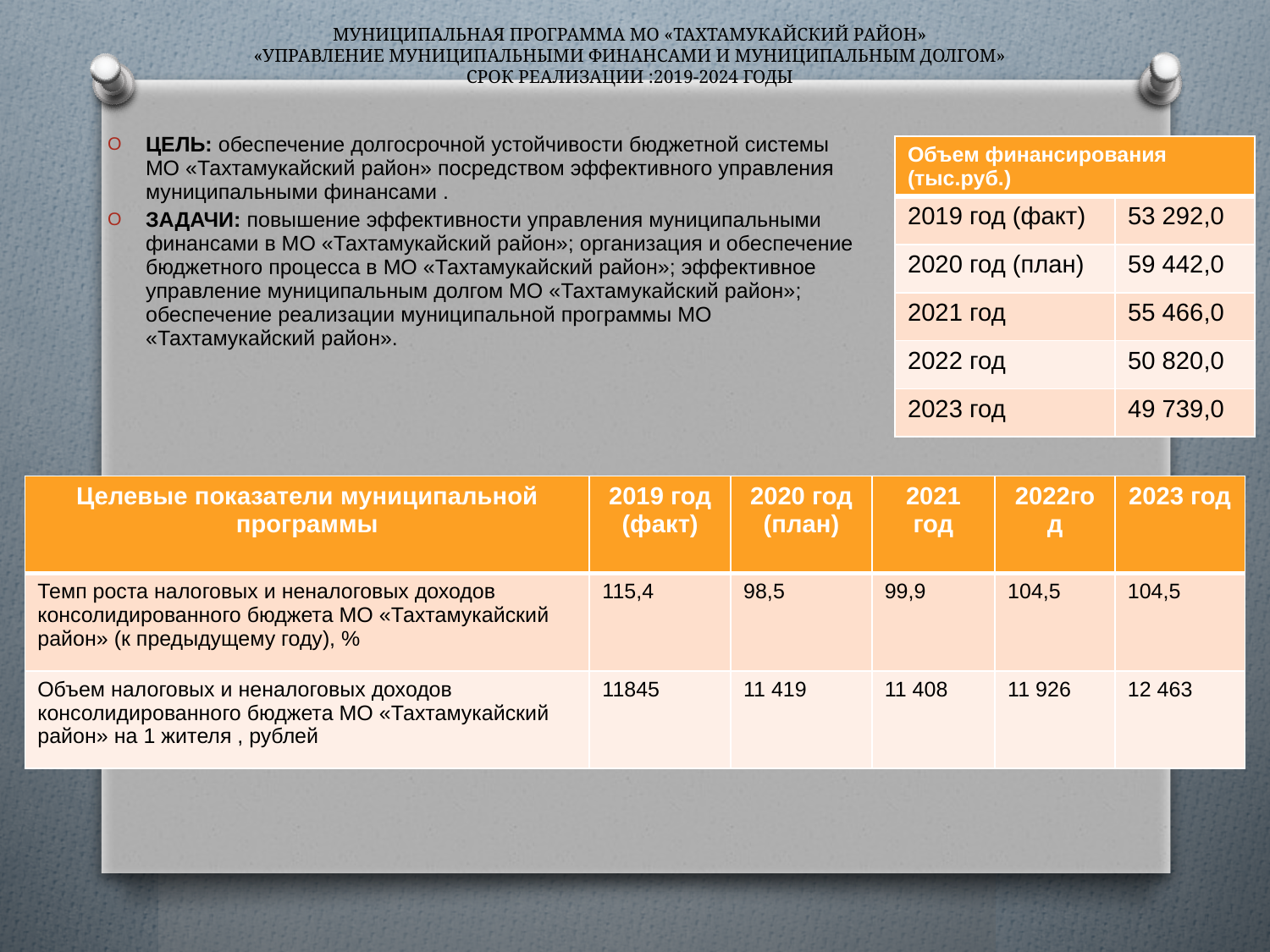

# МУНИЦИПАЛЬНАЯ ПРОГРАММА МО «ТАХТАМУКАЙСКИЙ РАЙОН» «УПРАВЛЕНИЕ МУНИЦИПАЛЬНЫМИ ФИНАНСАМИ И МУНИЦИПАЛЬНЫМ ДОЛГОМ» СРОК РЕАЛИЗАЦИИ :2019-2024 ГОДЫ
ЦЕЛЬ: обеспечение долгосрочной устойчивости бюджетной системы МО «Тахтамукайский район» посредством эффективного управления муниципальными финансами .
ЗАДАЧИ: повышение эффективности управления муниципальными финансами в МО «Тахтамукайский район»; организация и обеспечение бюджетного процесса в МО «Тахтамукайский район»; эффективное управление муниципальным долгом МО «Тахтамукайский район»; обеспечение реализации муниципальной программы МО «Тахтамукайский район».

| Объем финансирования (тыс.руб.) |  |
| --- | --- |
| 2019 год (факт) | 53 292,0 |
| 2020 год (план) | 59 442,0 |
| 2021 год | 55 466,0 |
| 2022 год | 50 820,0 |
| 2023 год | 49 739,0 |
| Целевые показатели муниципальной программы | 2019 год (факт) | 2020 год (план) | 2021 год | 2022год | 2023 год |
| --- | --- | --- | --- | --- | --- |
| Темп роста налоговых и неналоговых доходов консолидированного бюджета МО «Тахтамукайский район» (к предыдущему году), % | 115,4 | 98,5 | 99,9 | 104,5 | 104,5 |
| Объем налоговых и неналоговых доходов консолидированного бюджета МО «Тахтамукайский район» на 1 жителя , рублей | 11845 | 11 419 | 11 408 | 11 926 | 12 463 |